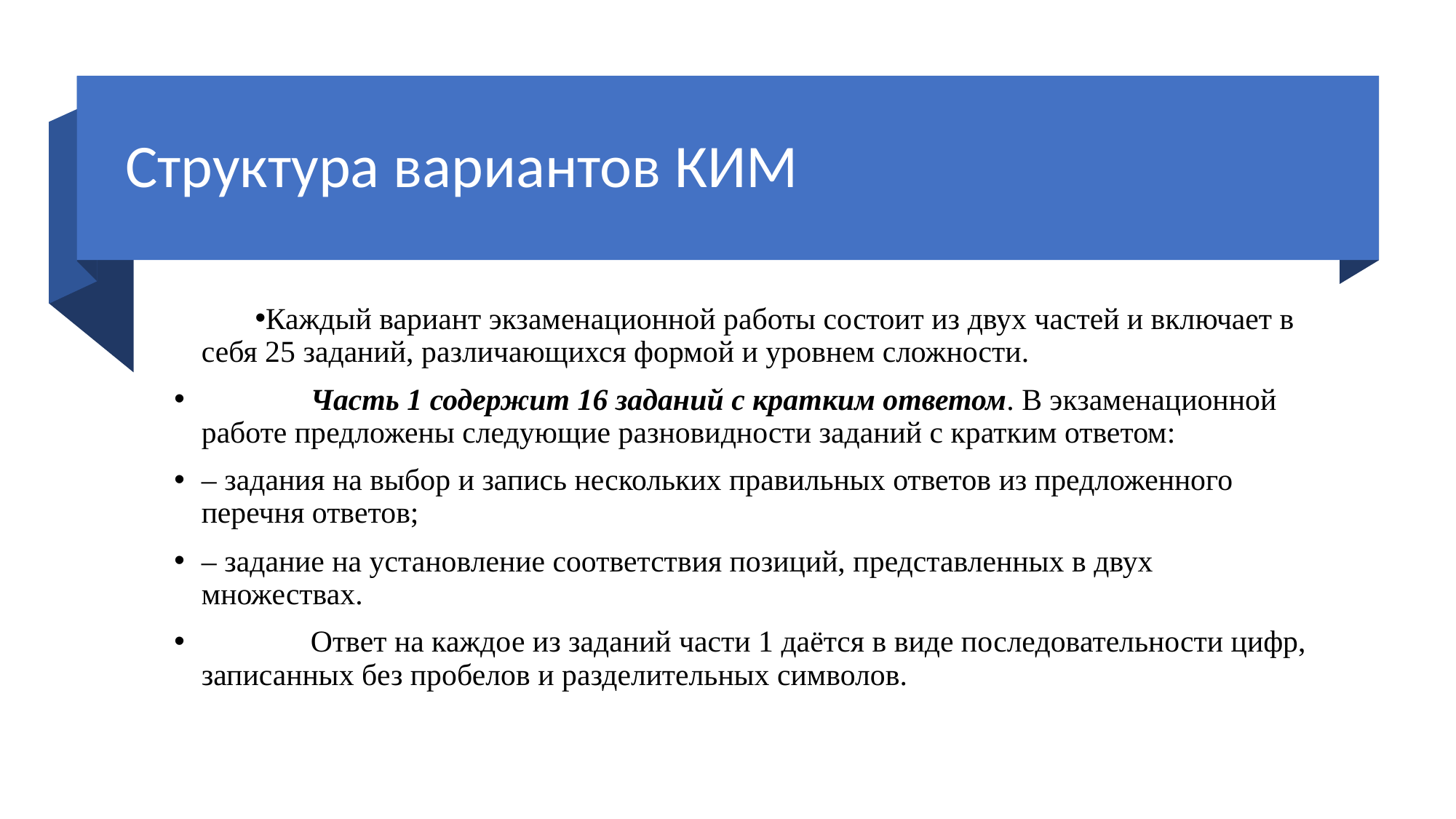

# Структура вариантов КИМ

Каждый вариант экзаменационной работы состоит из двух частей и включает в себя 25 заданий, различающихся формой и уровнем сложности.
 	Часть 1 содержит 16 заданий с кратким ответом. В экзаменационной работе предложены следующие разновидности заданий с кратким ответом:
– задания на выбор и запись нескольких правильных ответов из предложенного перечня ответов;
– задание на установление соответствия позиций, представленных в двух множествах.
	Ответ на каждое из заданий части 1 даётся в виде последовательности цифр, записанных без пробелов и разделительных символов.